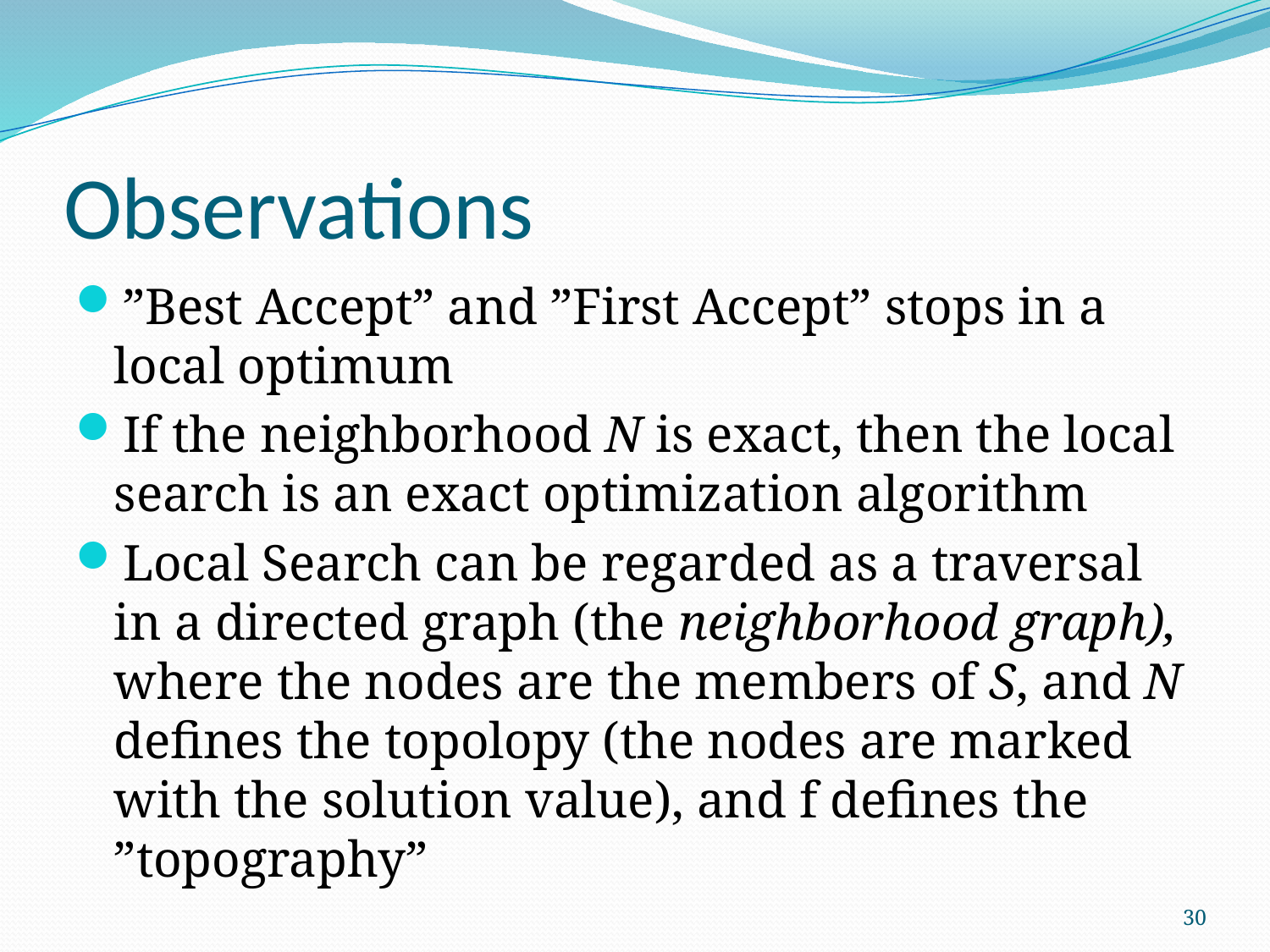

# Observations
”Best Accept” and ”First Accept” stops in a local optimum
If the neighborhood N is exact, then the local search is an exact optimization algorithm
Local Search can be regarded as a traversal in a directed graph (the neighborhood graph), where the nodes are the members of S, and N defines the topolopy (the nodes are marked with the solution value), and f defines the ”topography”
30